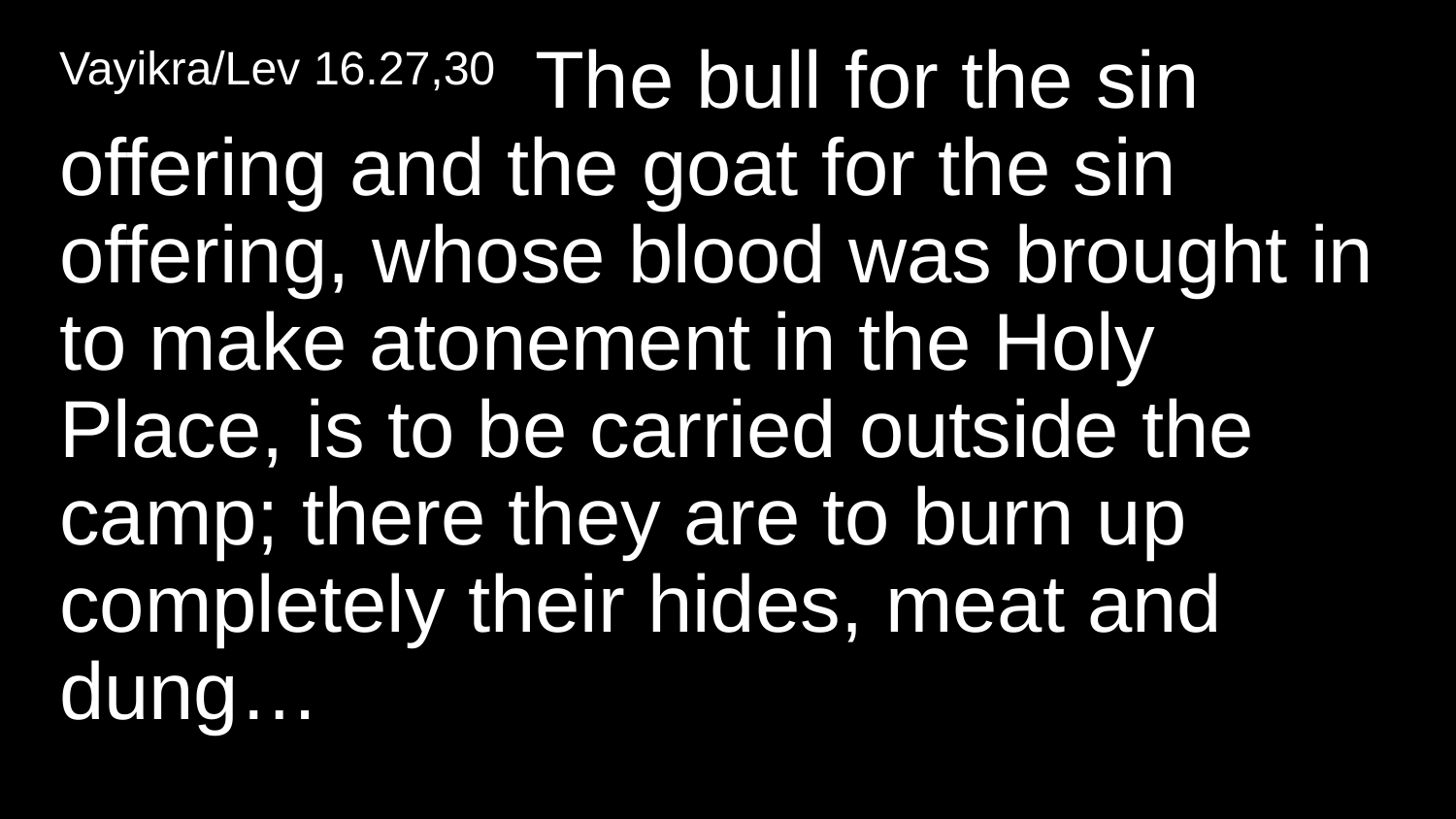

Vayikra/Lev 16.27,30   The bull for the sin offering and the goat for the sin offering, whose blood was brought in to make atonement in the Holy Place, is to be carried outside the camp; there they are to burn up completely their hides, meat and dung…